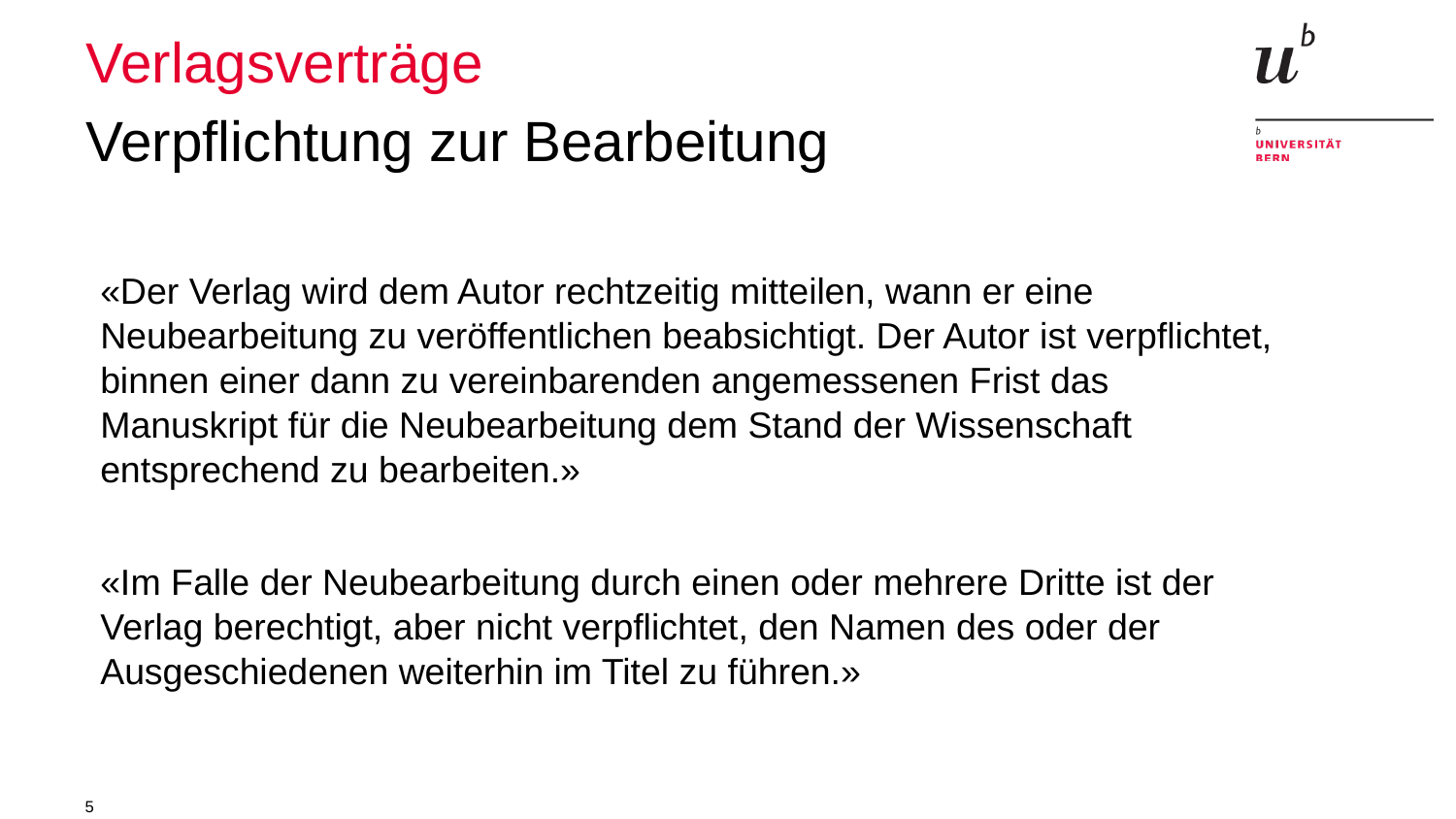

# Verlagsverträge
Verpflichtung zur Bearbeitung
«Der Verlag wird dem Autor rechtzeitig mitteilen, wann er eine Neubearbeitung zu veröffentlichen beabsichtigt. Der Autor ist verpflichtet, binnen einer dann zu vereinbarenden angemessenen Frist das Manuskript für die Neubearbeitung dem Stand der Wissenschaft entsprechend zu bearbeiten.»
«Im Falle der Neubearbeitung durch einen oder mehrere Dritte ist der Verlag berechtigt, aber nicht verpflichtet, den Namen des oder der Ausgeschiedenen weiterhin im Titel zu führen.»